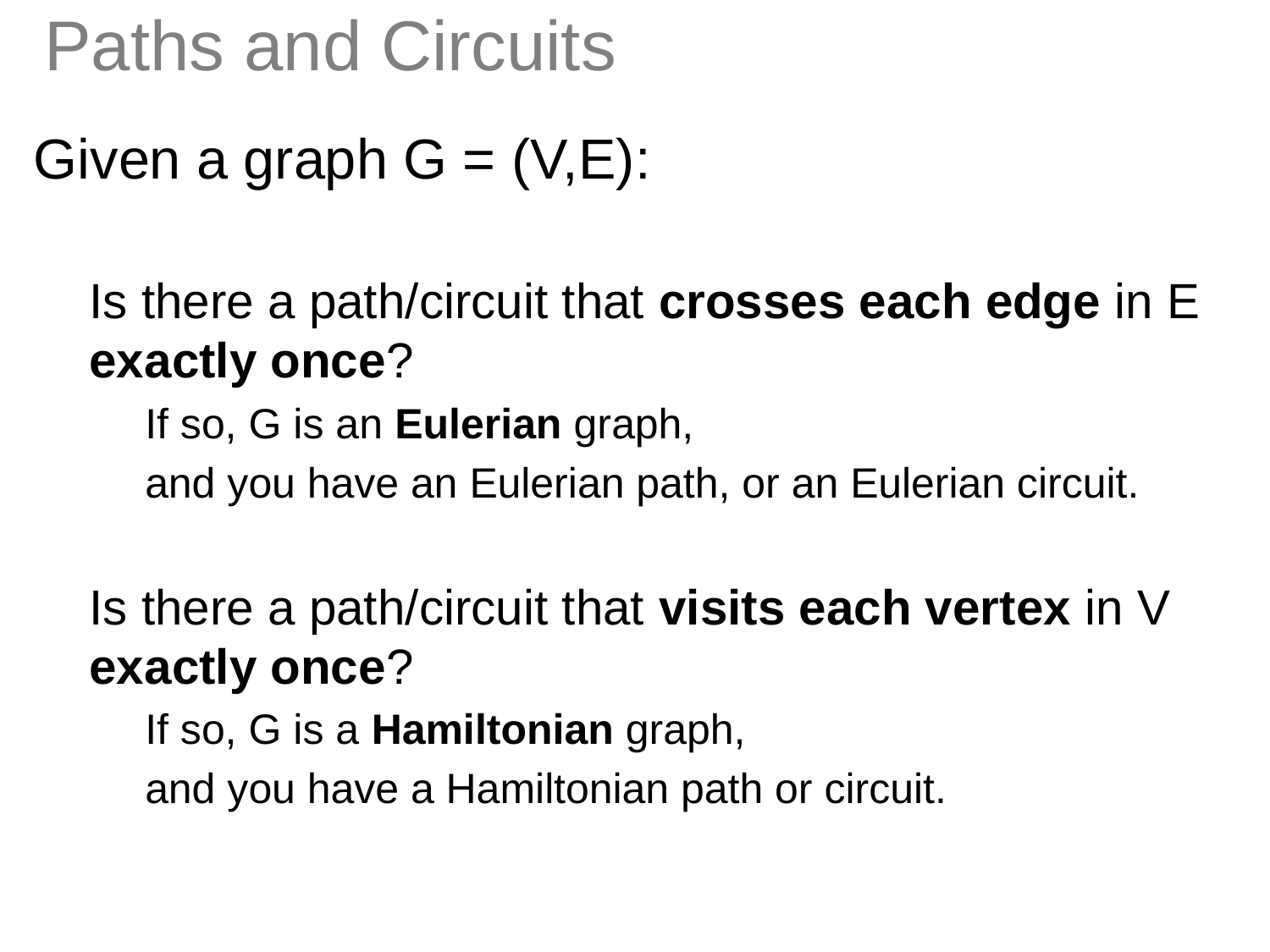

# Paths and Circuits
Given a graph G = (V,E):

Is there a path/circuit that crosses each edge in E exactly once?
If so, G is an Eulerian graph,
and you have an Eulerian path, or an Eulerian circuit.

Is there a path/circuit that visits each vertex in V exactly once?
If so, G is a Hamiltonian graph,
and you have a Hamiltonian path or circuit.